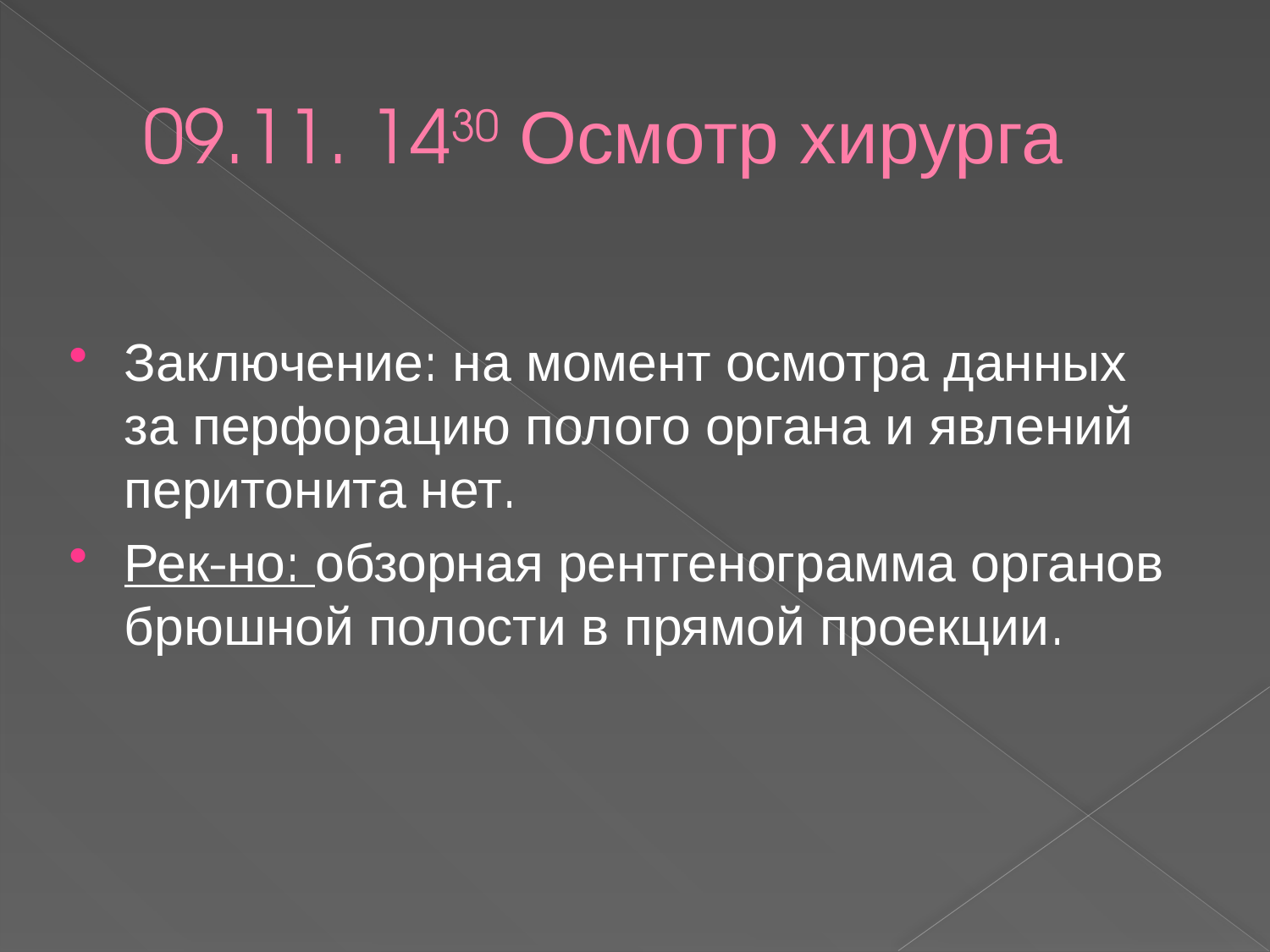

# 09.11. 1430 Осмотр хирурга

Заключение: на момент осмотра данных за перфорацию полого органа и явлений перитонита нет.
Рек-но: обзорная рентгенограмма органов брюшной полости в прямой проекции.